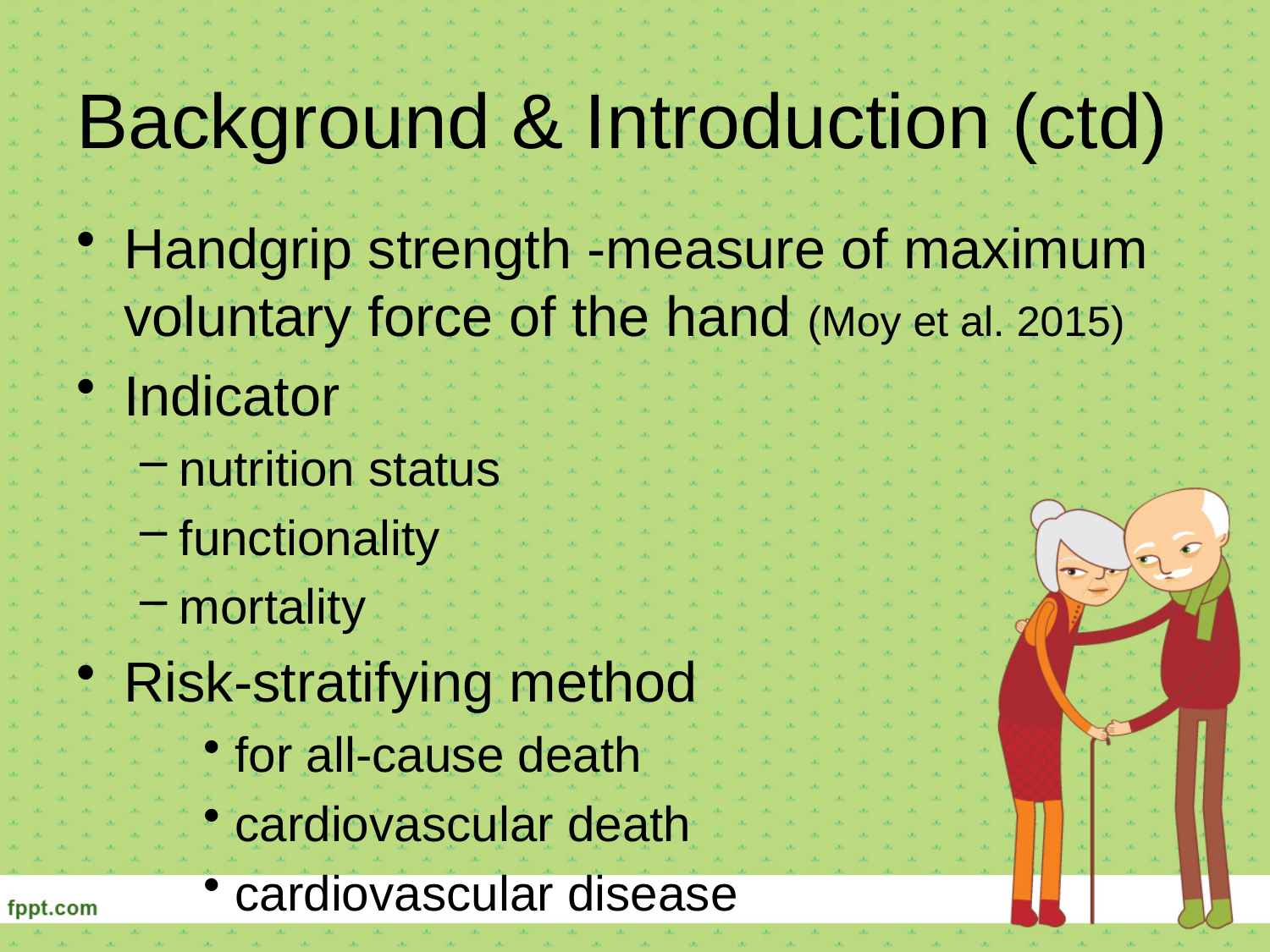

# Background & Introduction (ctd)
Handgrip strength -measure of maximum voluntary force of the hand (Moy et al. 2015)
Indicator
nutrition status
functionality
mortality
Risk-stratifying method
for all-cause death
cardiovascular death
cardiovascular disease